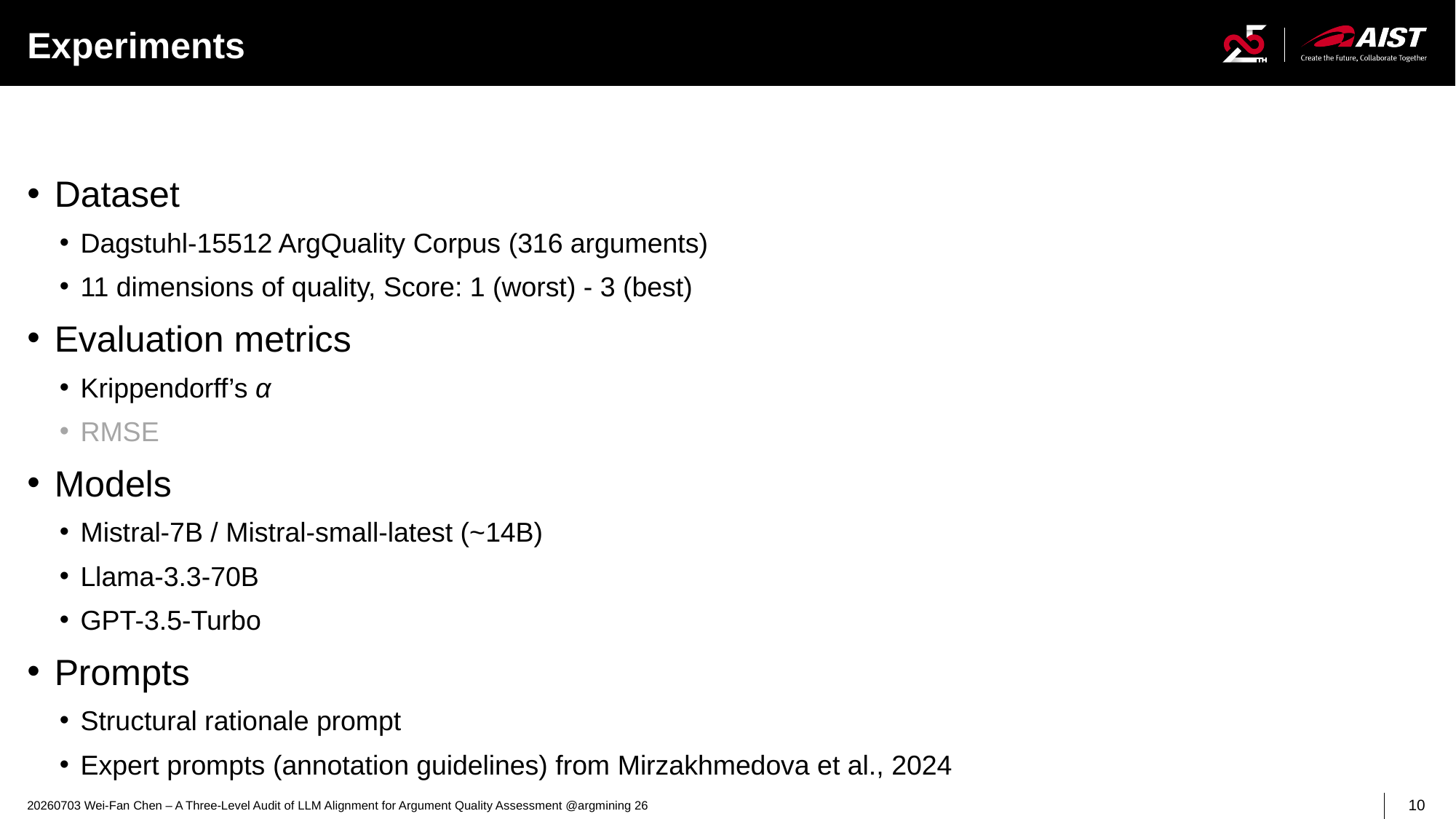

# Experiments
Dataset
Dagstuhl-15512 ArgQuality Corpus (316 arguments)
11 dimensions of quality, Score: 1 (worst) - 3 (best)
Evaluation metrics
Krippendorff’s α
RMSE
Models
Mistral-7B / Mistral-small-latest (~14B)
Llama-3.3-70B
GPT-3.5-Turbo
Prompts
Structural rationale prompt
Expert prompts (annotation guidelines) from Mirzakhmedova et al., 2024
20260703 Wei-Fan Chen – A Three-Level Audit of LLM Alignment for Argument Quality Assessment @argmining 26